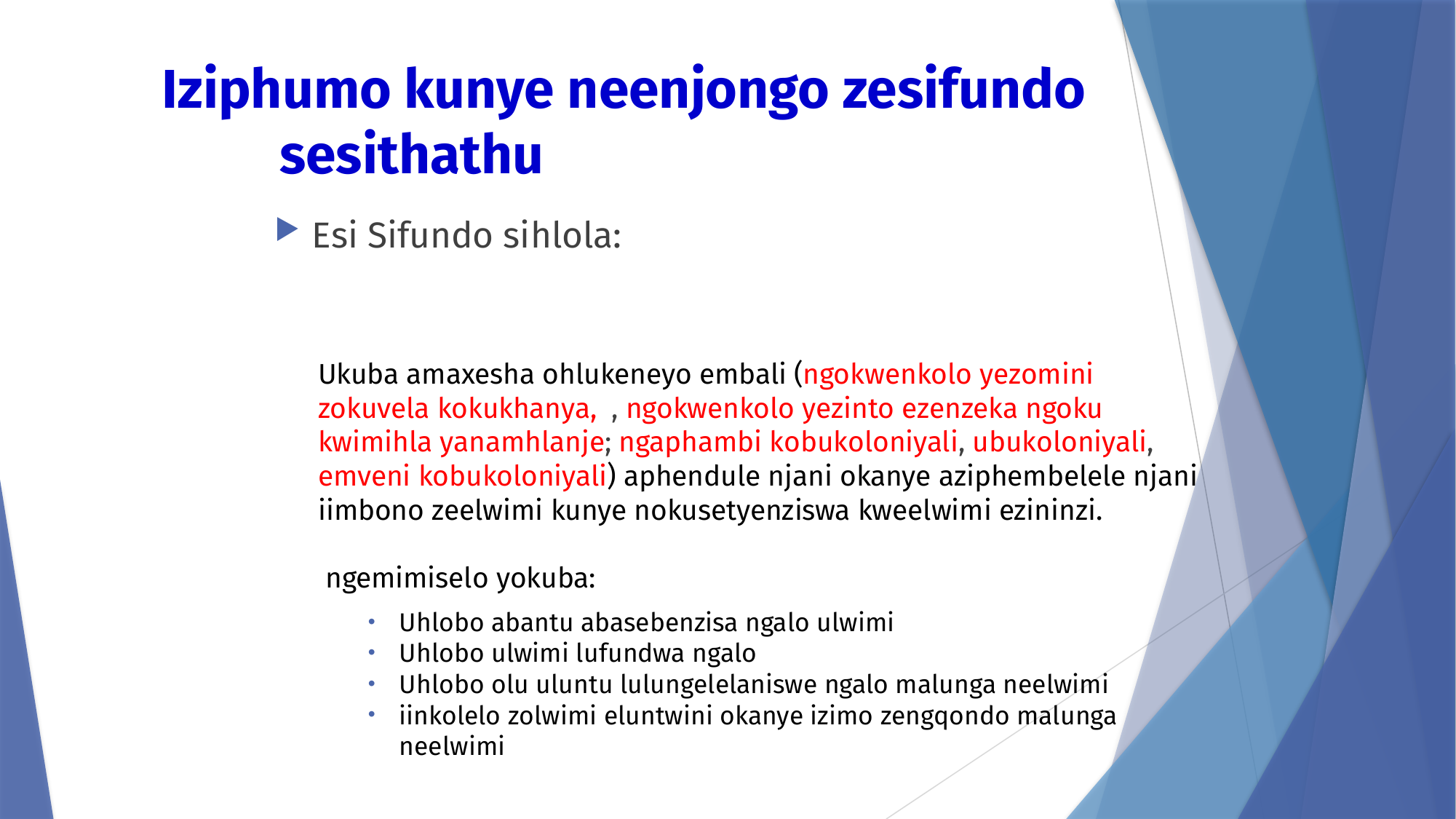

# Iziphumo kunye neenjongo zesifundo sesithathu

Esi Sifundo sihlola:

Ukuba amaxesha ohlukeneyo embali (ngokwenkolo yezomini zokuvela kokukhanya,  , ngokwenkolo yezinto ezenzeka ngoku kwimihla yanamhlanje; ngaphambi kobukoloniyali, ubukoloniyali, emveni kobukoloniyali) aphendule njani okanye aziphembelele njani iimbono zeelwimi kunye nokusetyenziswa kweelwimi ezininzi.

 ngemimiselo yokuba:

Uhlobo abantu abasebenzisa ngalo ulwimi
Uhlobo ulwimi lufundwa ngalo
Uhlobo olu uluntu lulungelelaniswe ngalo malunga neelwimi
iinkolelo zolwimi eluntwini okanye izimo zengqondo malunga neelwimi